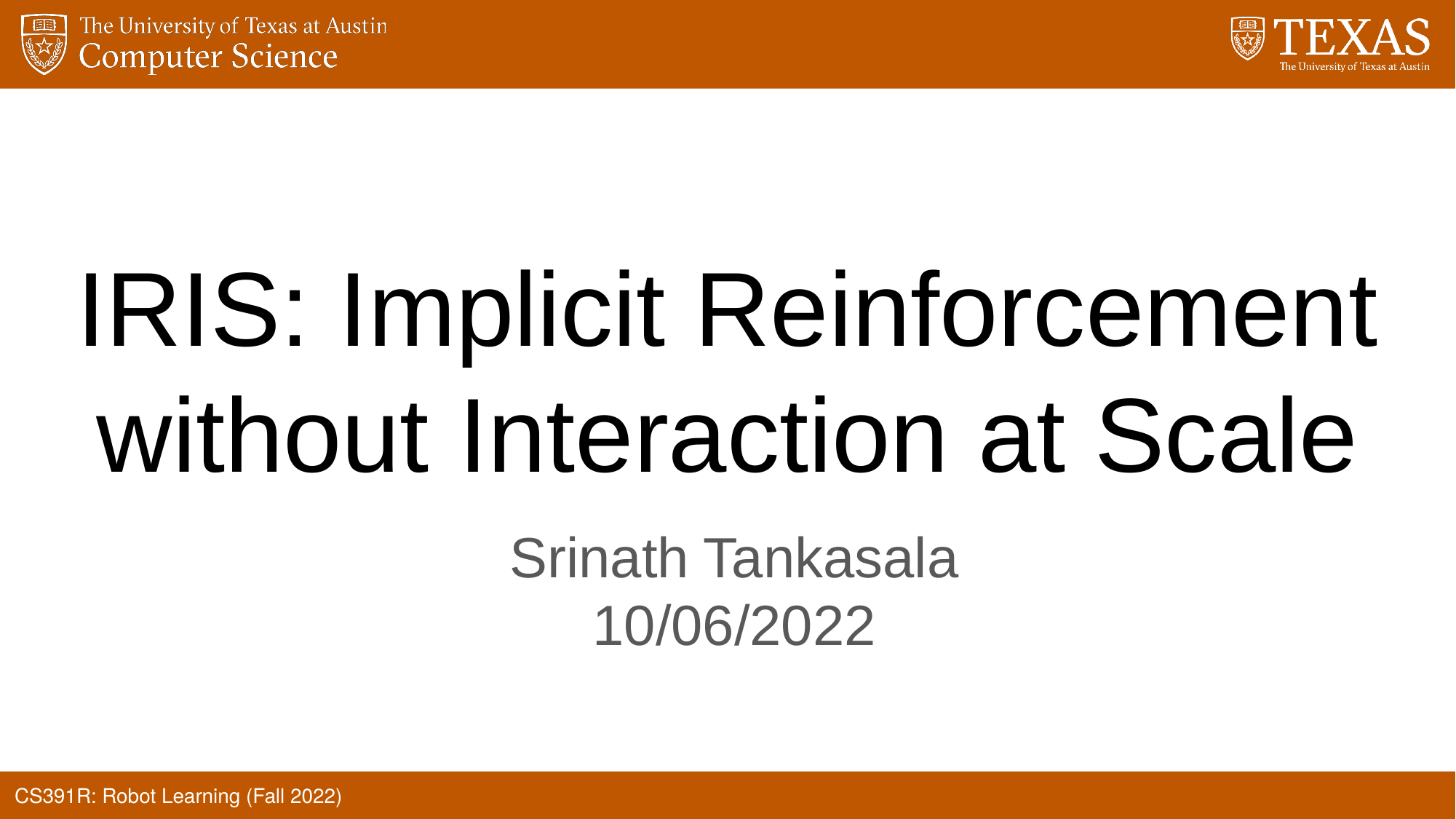

# IRIS: Implicit Reinforcement without Interaction at Scale
Srinath Tankasala
10/06/2022